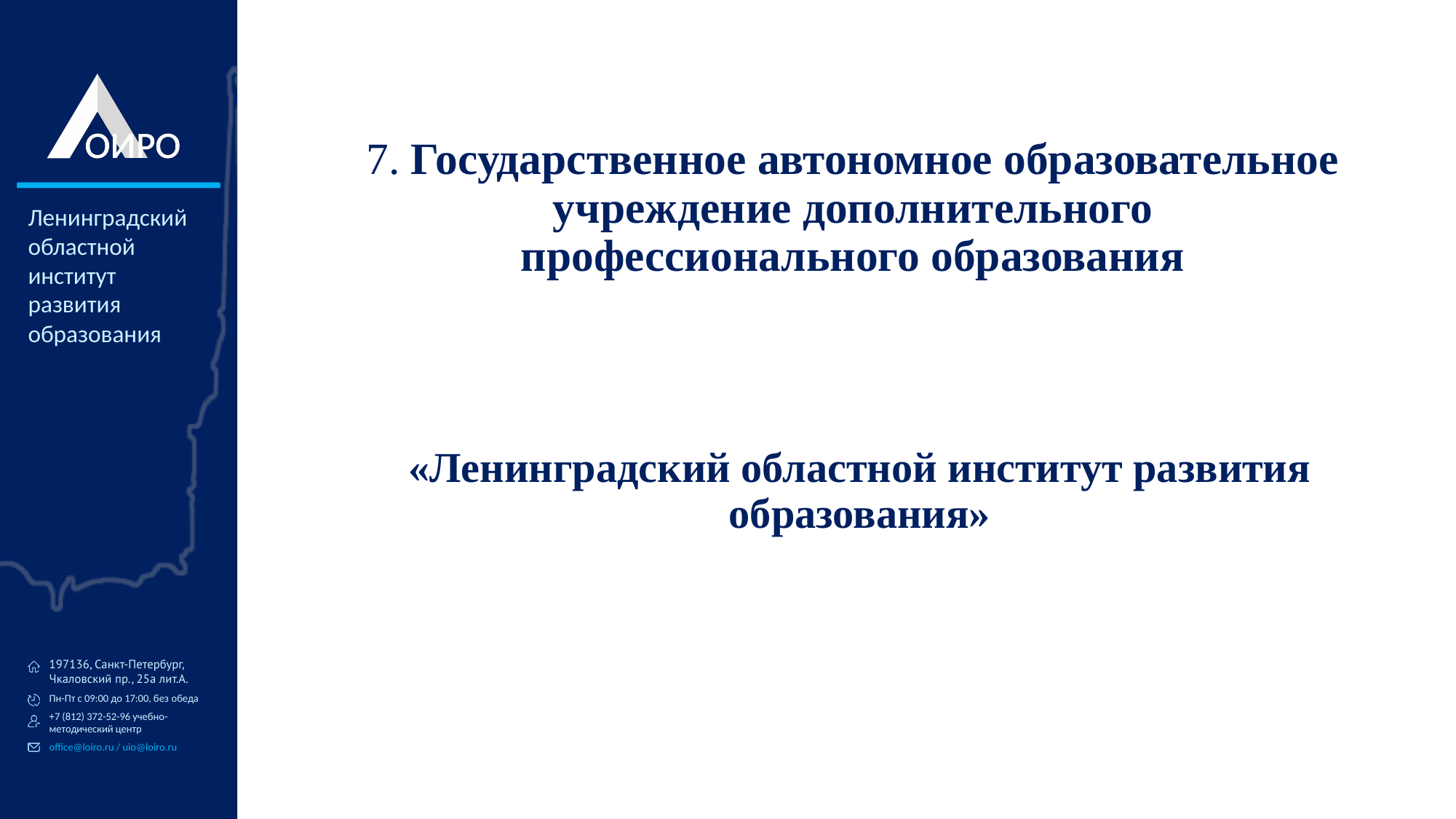

# 7. Государственное автономное образовательное учреждение дополнительного профессионального образования
«Ленинградский областной институт развития образования»